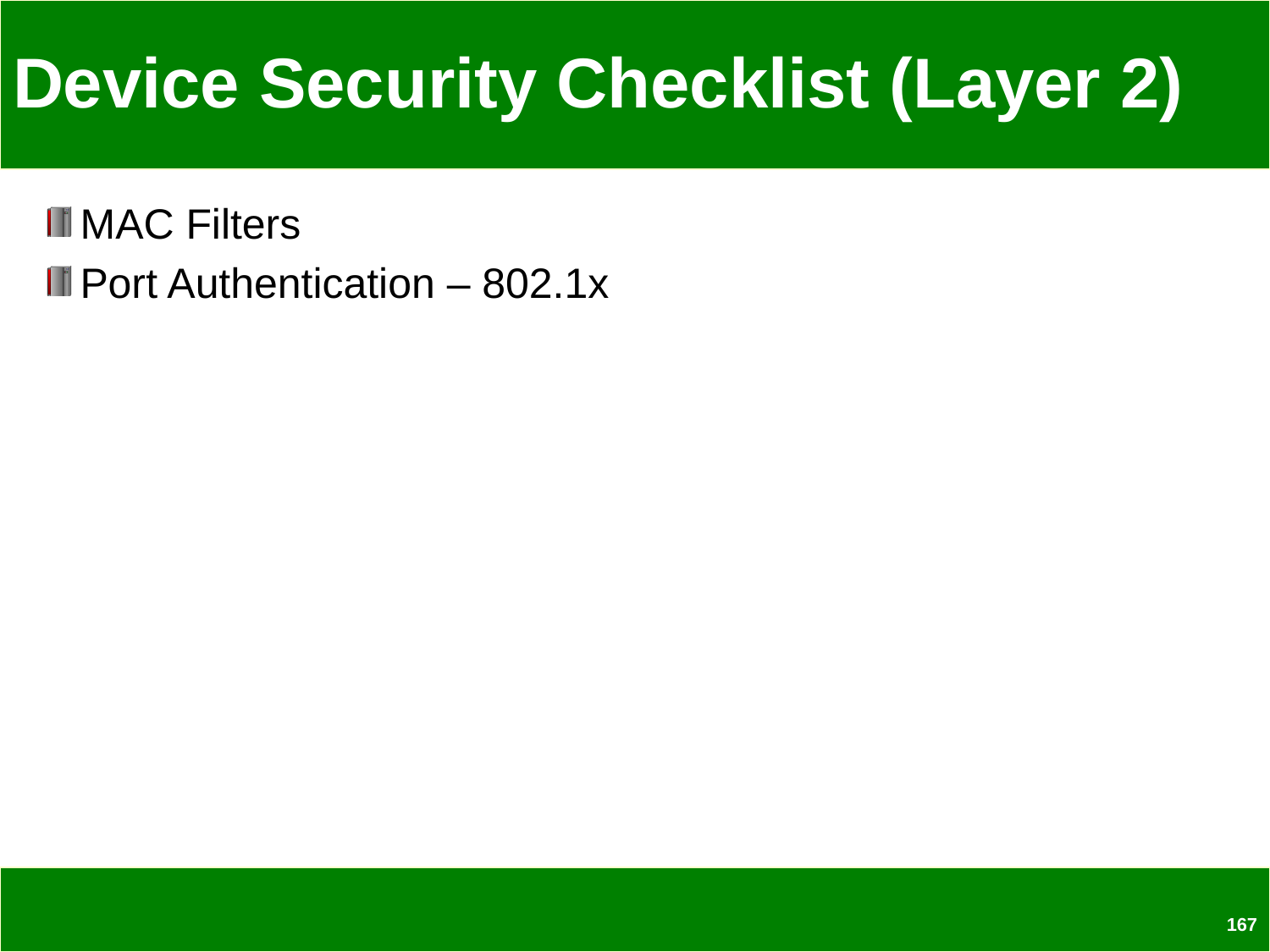

# Device Security Checklist (Layer 2)
MAC Filters
Port Authentication – 802.1x

167